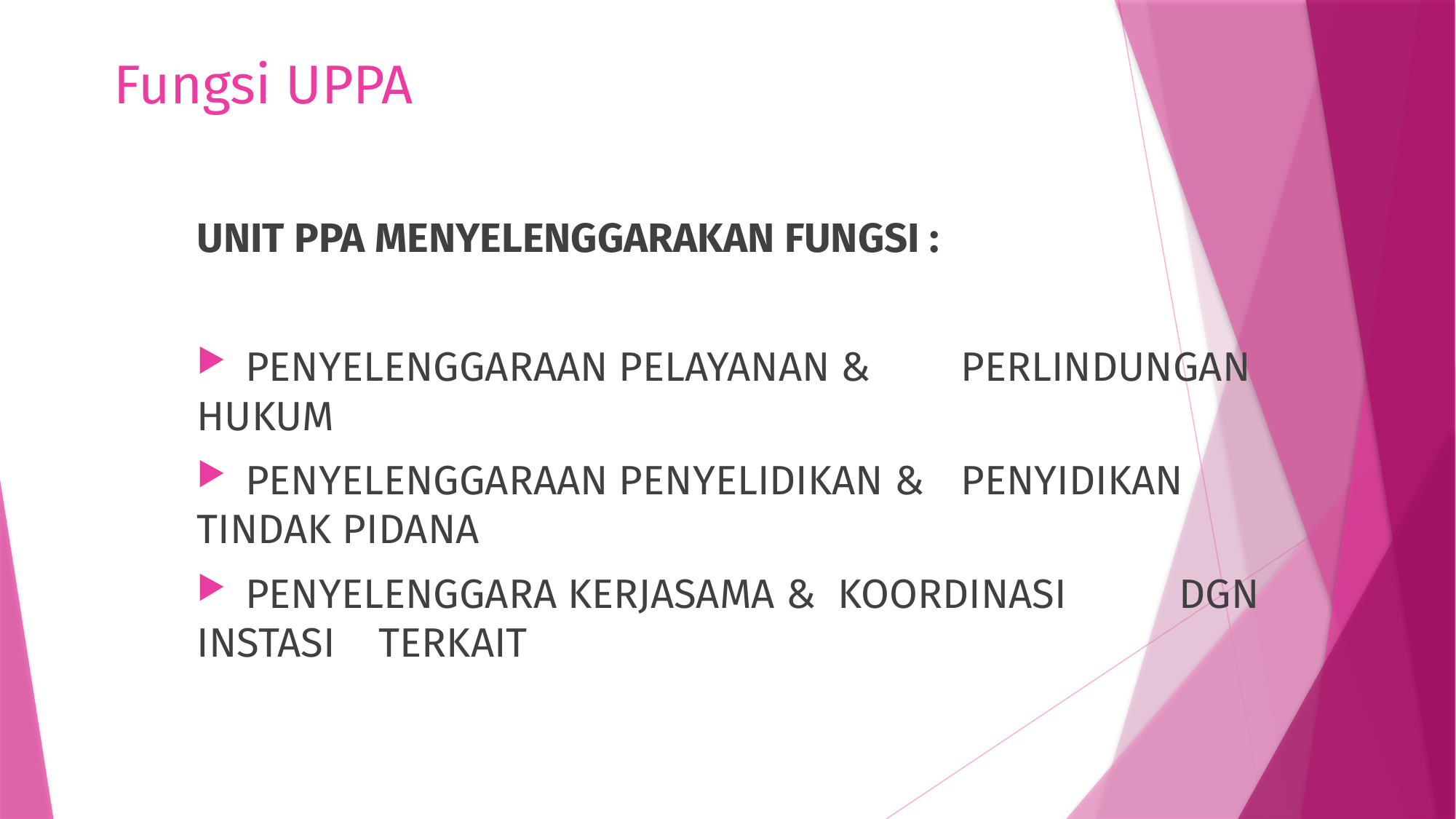

# Fungsi UPPA
UNIT PPA MENYELENGGARAKAN FUNGSI :

 	PENYELENGGARAAN PELAYANAN &	PERLINDUNGAN 	HUKUM
 	PENYELENGGARAAN PENYELIDIKAN & 	PENYIDIKAN  	TINDAK PIDANA
 	PENYELENGGARA KERJASAMA &  KOORDINASI 	DGN 	INSTASI    TERKAIT